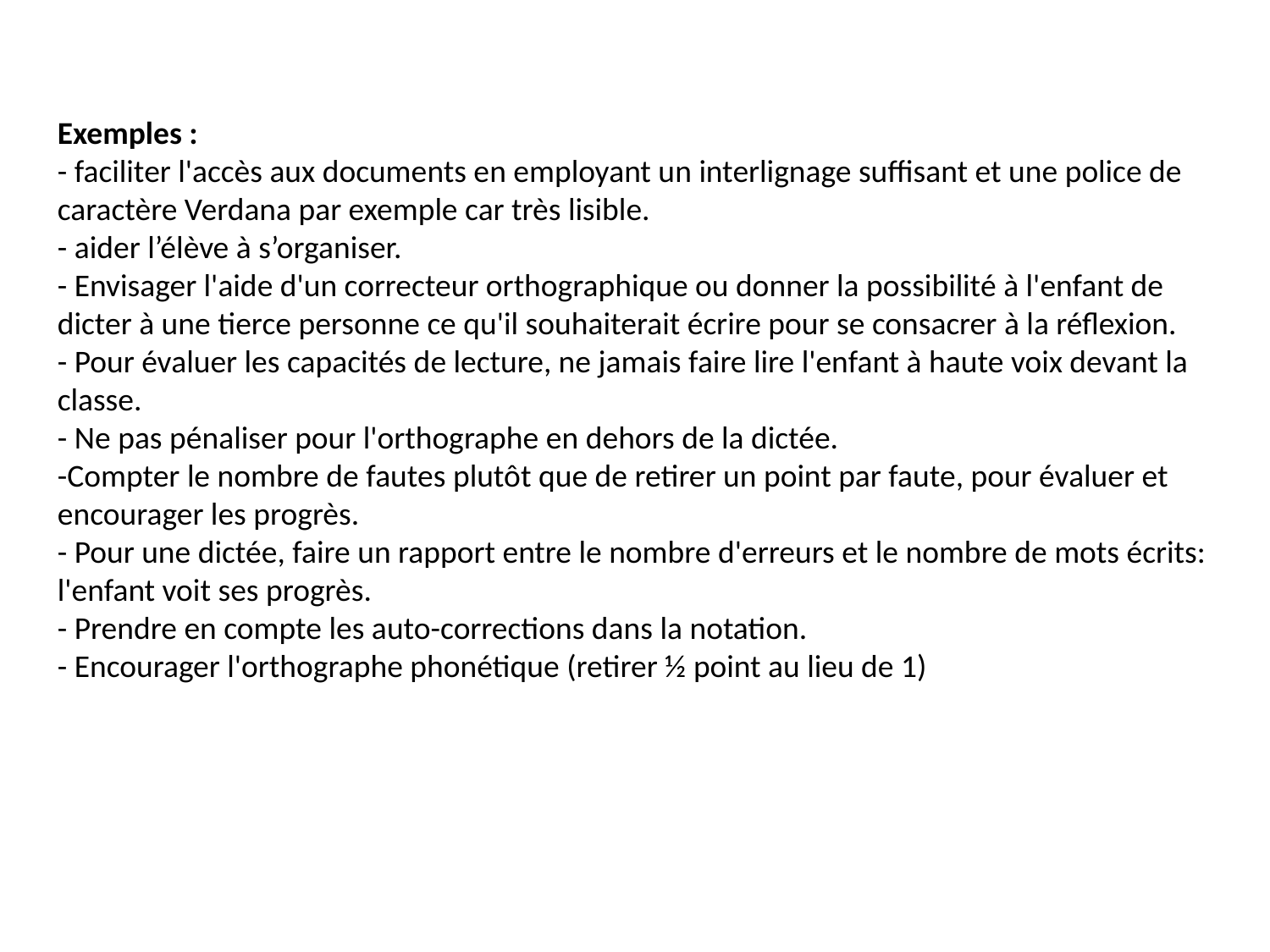

Exemples :
- faciliter l'accès aux documents en employant un interlignage suffisant et une police de caractère Verdana par exemple car très lisible.
- aider l’élève à s’organiser.
- Envisager l'aide d'un correcteur orthographique ou donner la possibilité à l'enfant de dicter à une tierce personne ce qu'il souhaiterait écrire pour se consacrer à la réflexion.
- Pour évaluer les capacités de lecture, ne jamais faire lire l'enfant à haute voix devant la classe.
- Ne pas pénaliser pour l'orthographe en dehors de la dictée.
-Compter le nombre de fautes plutôt que de retirer un point par faute, pour évaluer et encourager les progrès.
- Pour une dictée, faire un rapport entre le nombre d'erreurs et le nombre de mots écrits: l'enfant voit ses progrès.
- Prendre en compte les auto-corrections dans la notation.
- Encourager l'orthographe phonétique (retirer ½ point au lieu de 1)